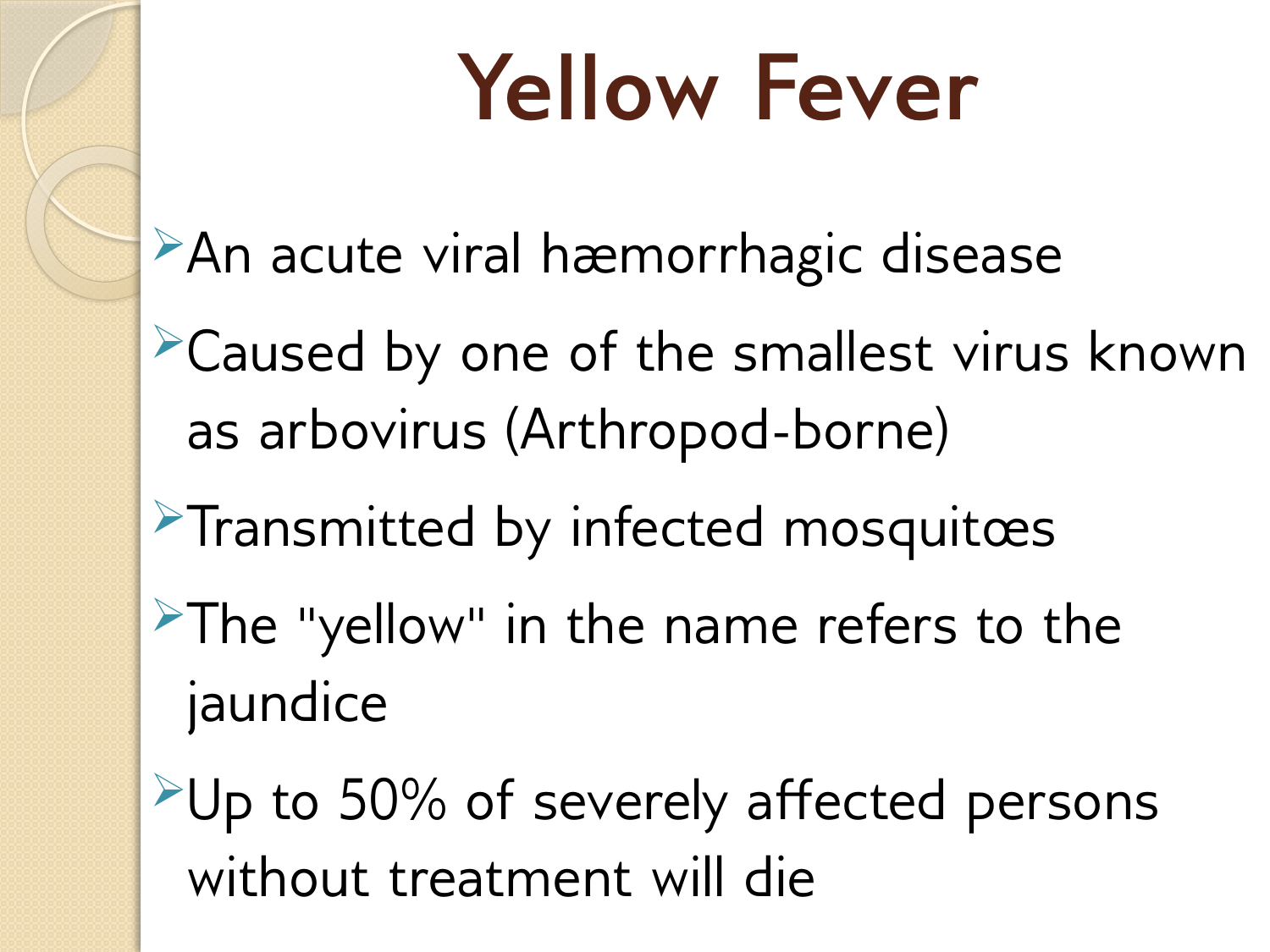

# Yellow Fever
An acute viral haemorrhagic disease
Caused by one of the smallest virus known as arbovirus (Arthropod-borne)
Transmitted by infected mosquitoes
The "yellow" in the name refers to the jaundice
Up to 50% of severely affected persons without treatment will die